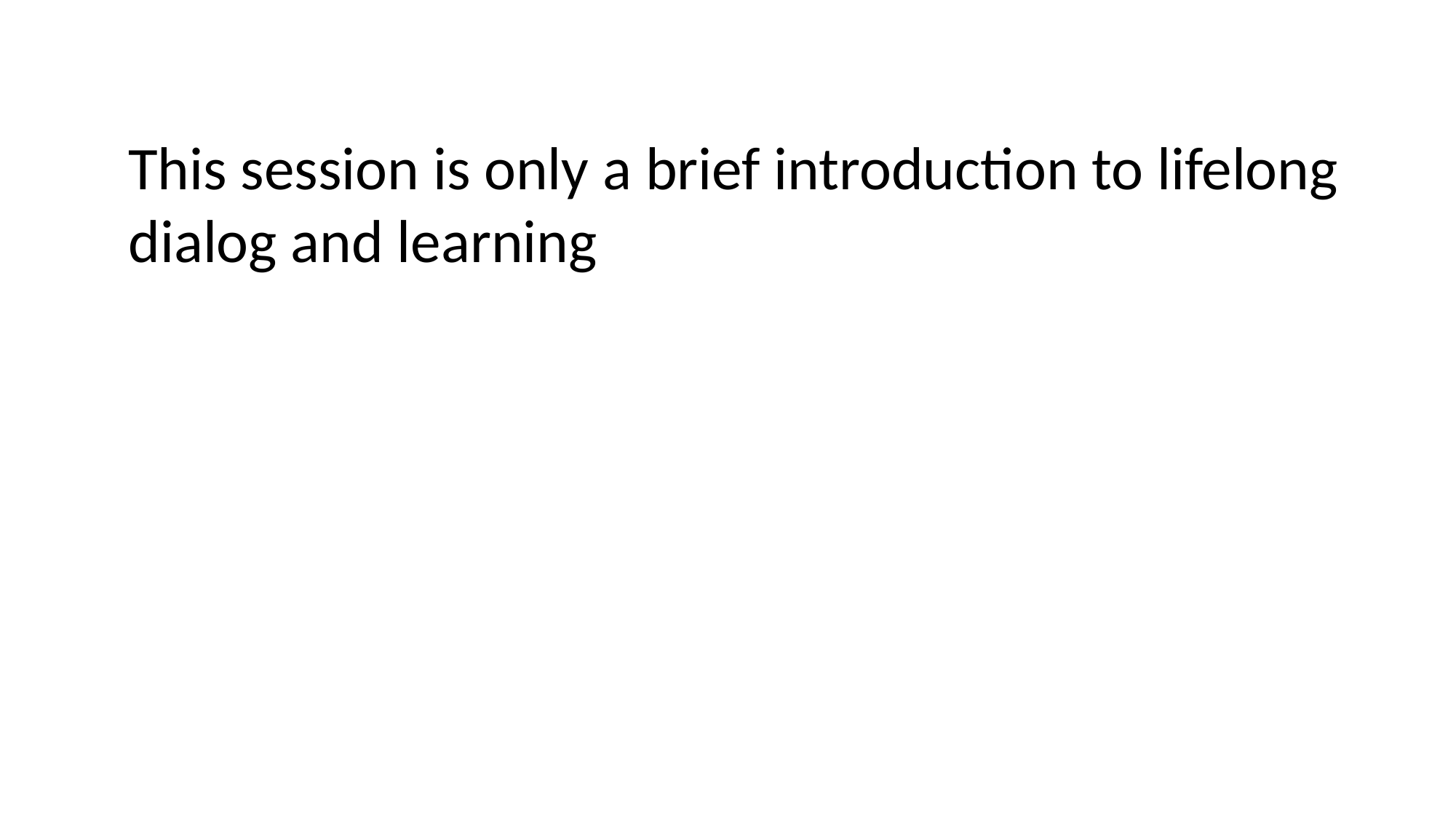

This session is only a brief introduction to lifelong dialog and learning